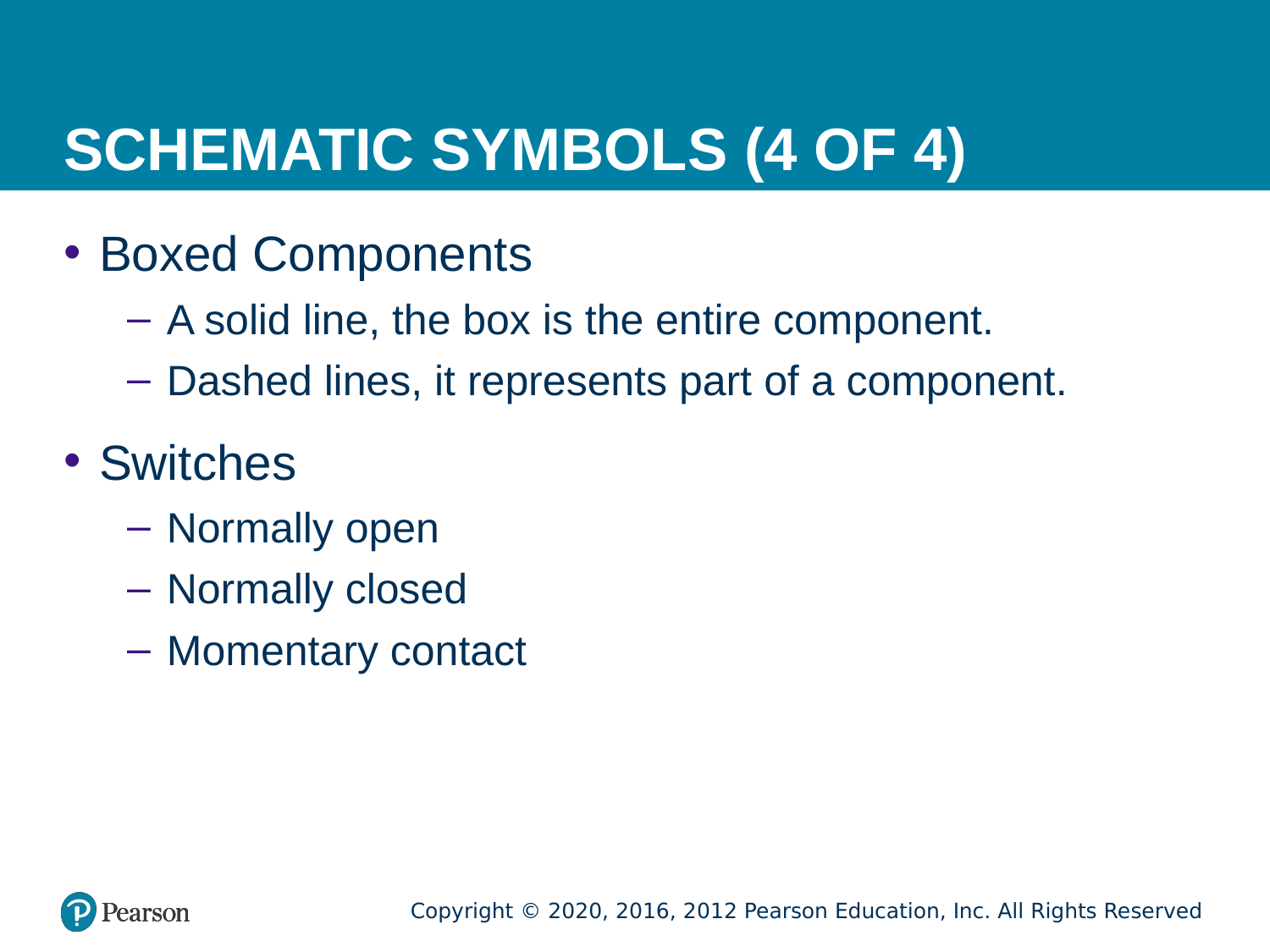

# SCHEMATIC SYMBOLS (4 OF 4)
Boxed Components
A solid line, the box is the entire component.
Dashed lines, it represents part of a component.
Switches
Normally open
Normally closed
Momentary contact